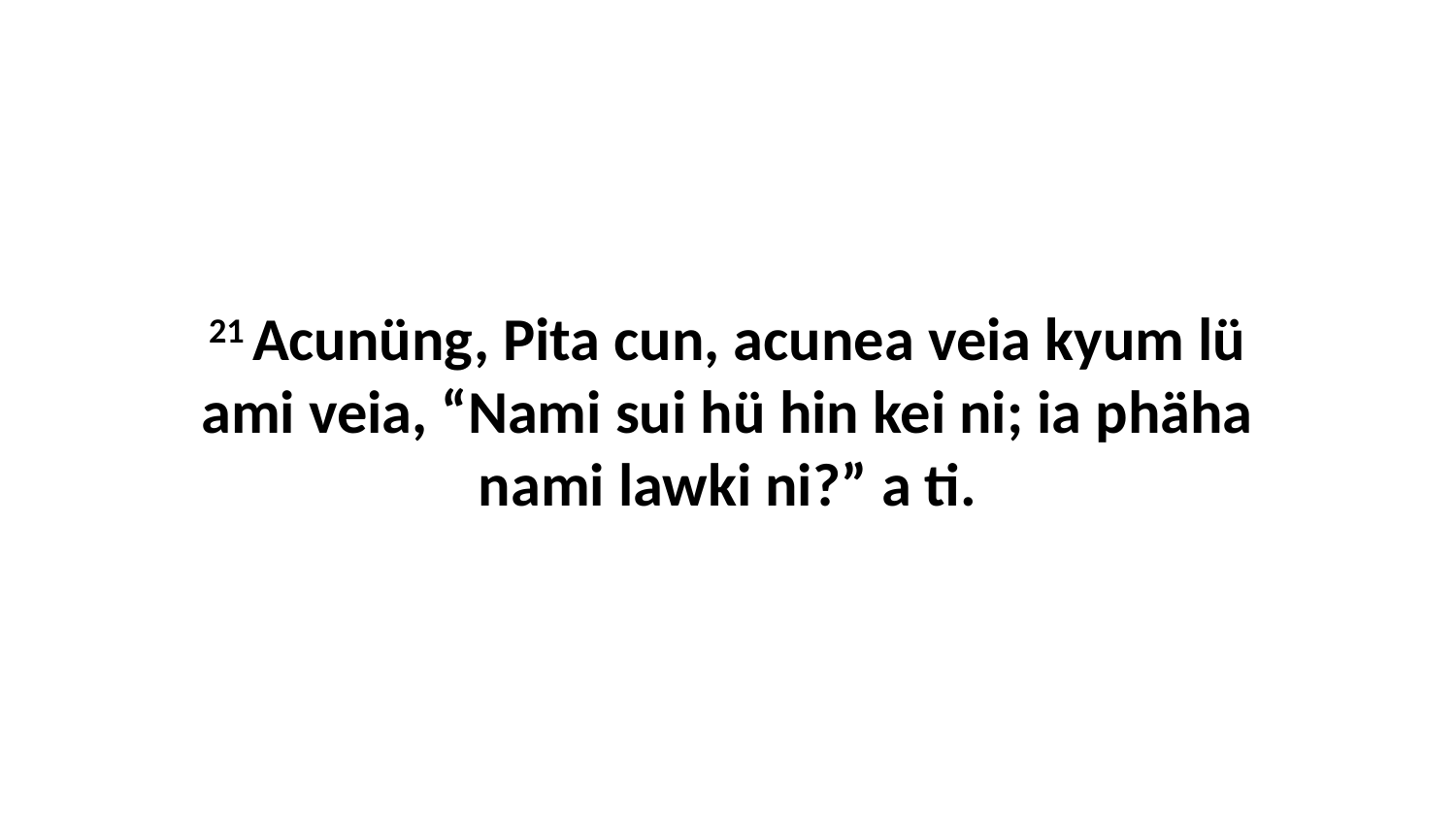

21 Acunüng, Pita cun, acunea veia kyum lü ami veia, “Nami sui hü hin kei ni; ia phäha nami lawki ni?” a ti.